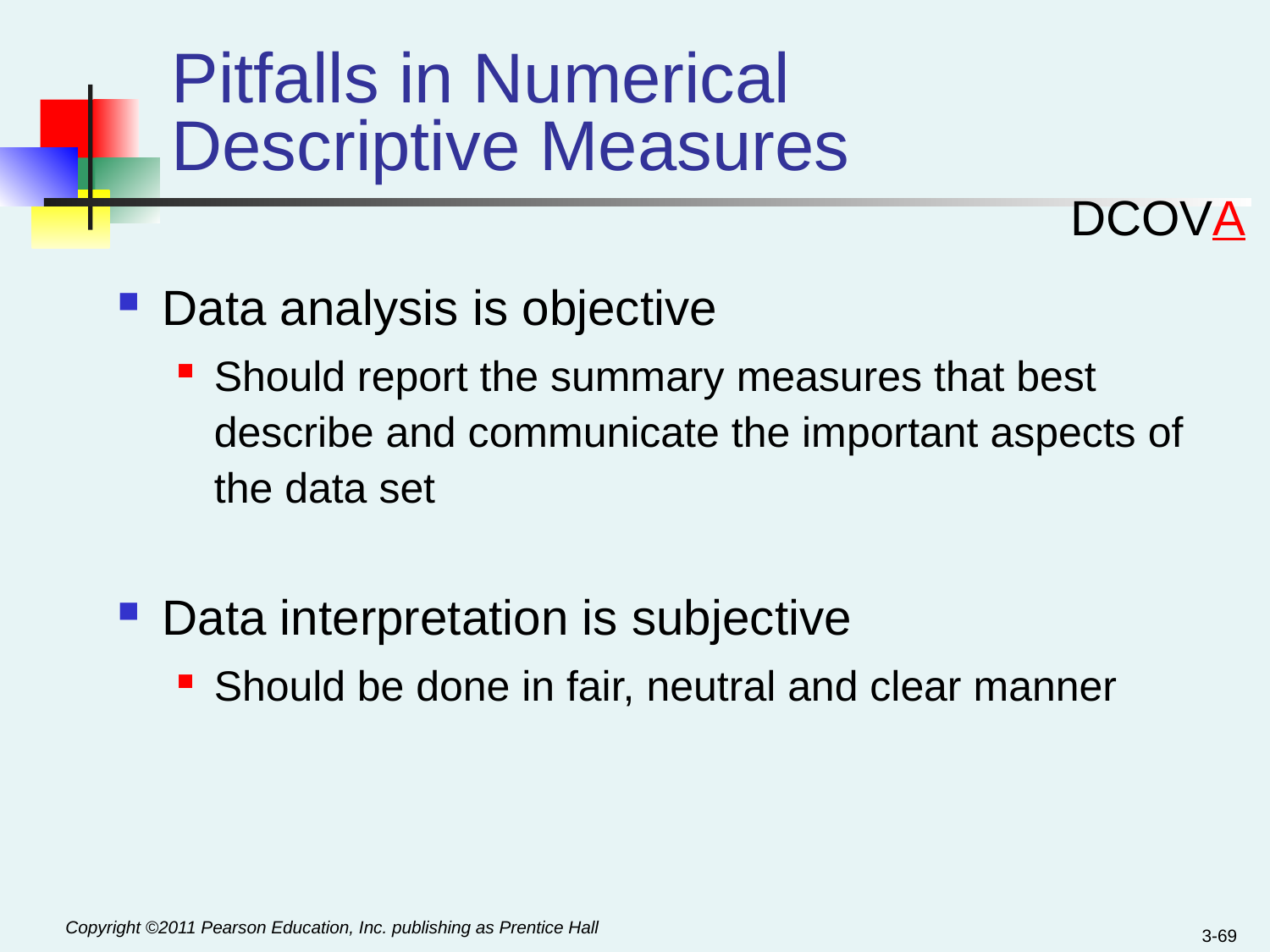

# Pitfalls in Numerical Descriptive Measures
DCOVA
Data analysis is objective
Should report the summary measures that best describe and communicate the important aspects of the data set

Data interpretation is subjective
Should be done in fair, neutral and clear manner
3-69
Copyright ©2011 Pearson Education, Inc. publishing as Prentice Hall